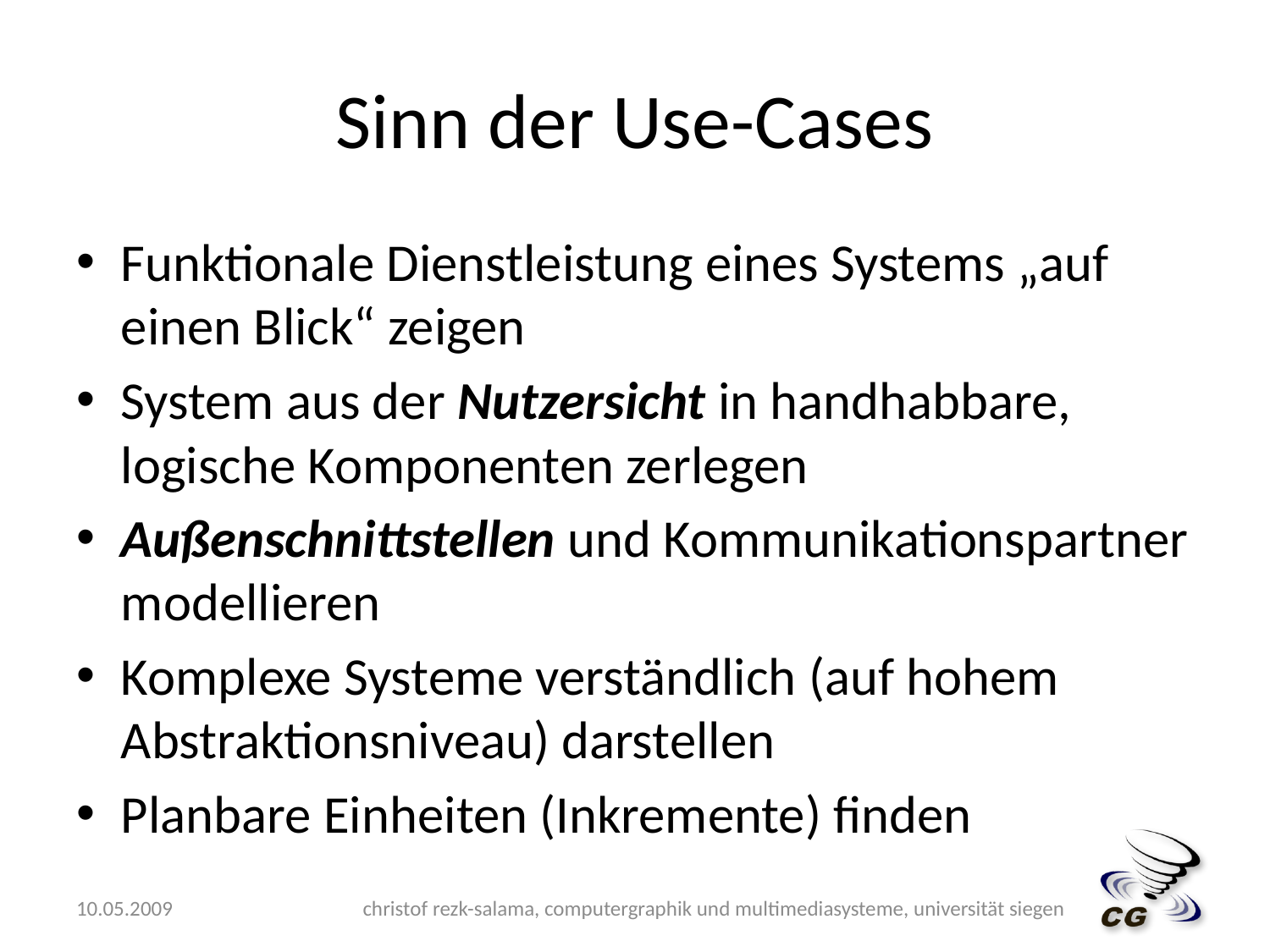

# Sinn der Use-Cases
Funktionale Dienstleistung eines Systems „auf einen Blick“ zeigen
System aus der Nutzersicht in handhabbare, logische Komponenten zerlegen
Außenschnittstellen und Kommunikationspartner modellieren
Komplexe Systeme verständlich (auf hohem Abstraktionsniveau) darstellen
Planbare Einheiten (Inkremente) finden

10.05.2009
christof rezk-salama, computergraphik und multimediasysteme, universität siegen